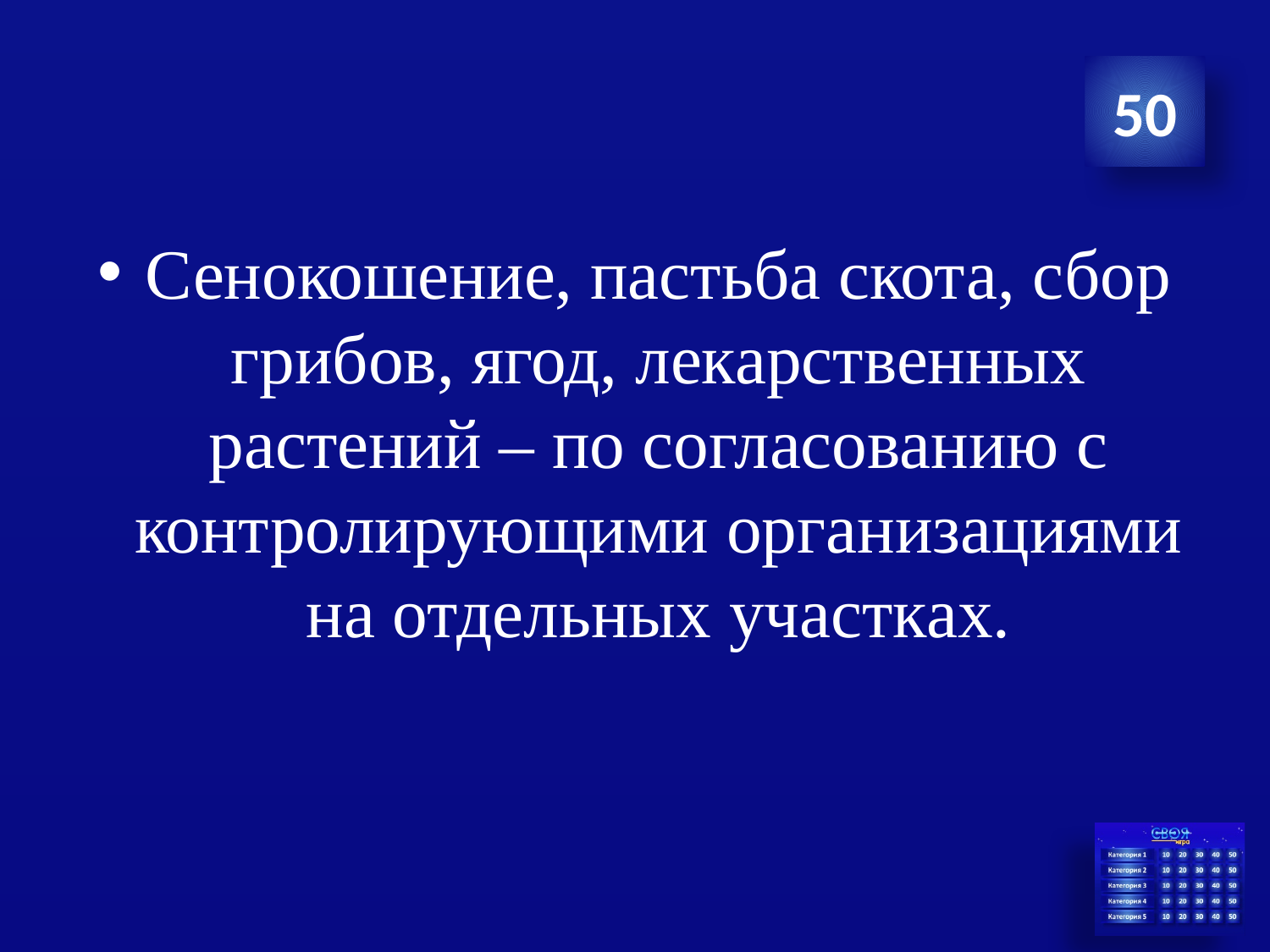

50
Сенокошение, пастьба скота, сбор грибов, ягод, лекарственных растений – по согласованию с контролирующими организациями на отдельных участках.